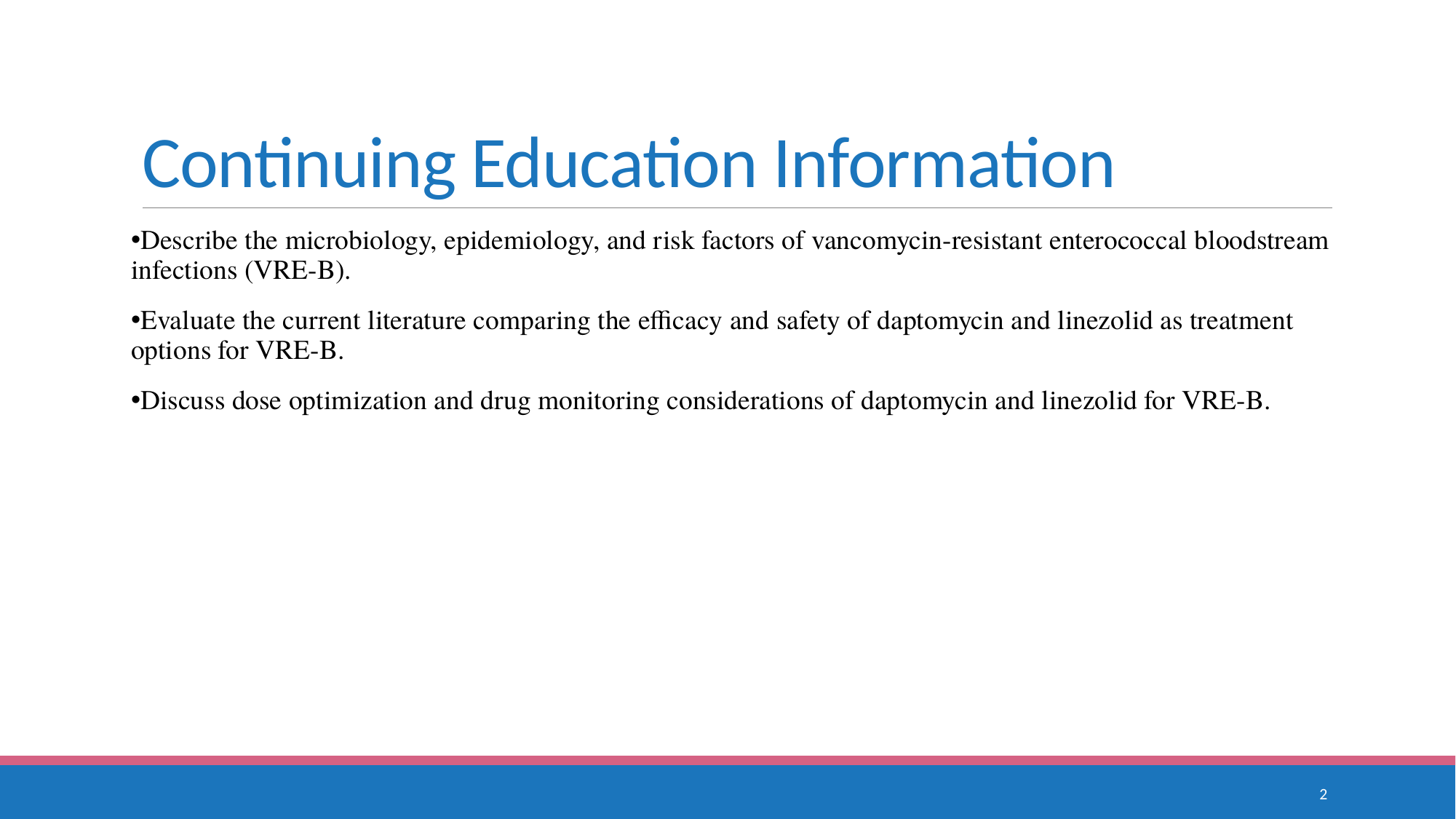

# Continuing Education Information
Describe the microbiology, epidemiology, and risk factors of vancomycin-resistant enterococcal bloodstream infections (VRE-B).
Evaluate the current literature comparing the efficacy and safety of daptomycin and linezolid as treatment options for VRE-B.
Discuss dose optimization and drug monitoring considerations of daptomycin and linezolid for VRE-B.

2